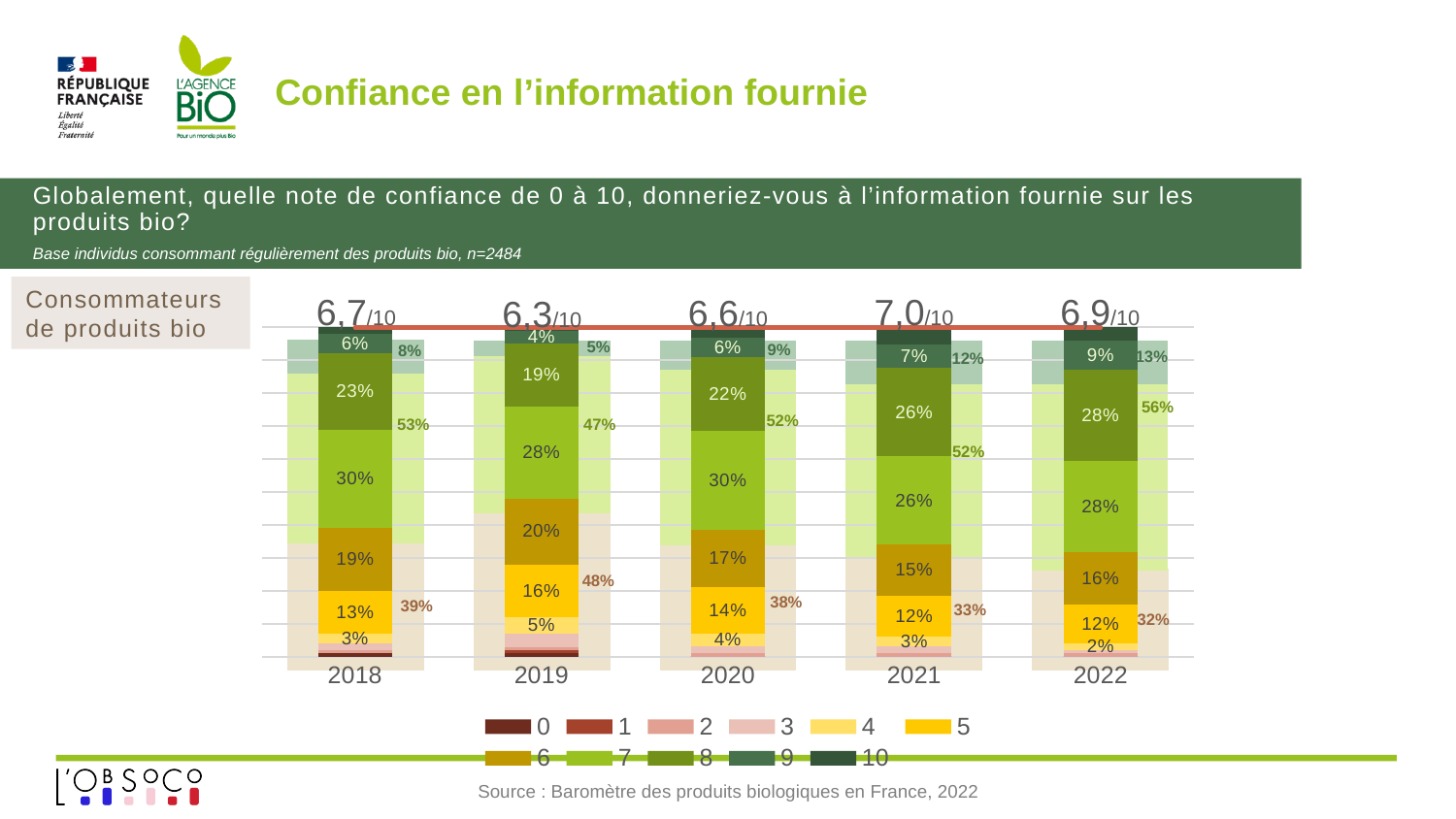

# Confiance en l’information fournie
Globalement, quelle note de confiance de 0 à 10, donneriez-vous à l’information fournie sur les produits bio?
Base individus consommant régulièrement des produits bio, n=2484
Consommateurs de produits bio
7,0/10
6,9/10
6,7/10
6,6/10
6,3/10

### Chart

| Category | 0 | 1 | 2 | 3 | 4 | 5 | 6 | 7 | 8 | 9 | 10 |  |
|---|---|---|---|---|---|---|---|---|---|---|---|---|
| 2018 | 0.01 | 0.0 | 0.01 | 0.02 | 0.03 | 0.13 | 0.19 | 0.3 | 0.23 | 0.06 | 0.02 | 0.39 |
| 2019 | 0.01 | 0.01 | 0.01 | 0.04 | 0.05 | 0.16 | 0.2 | 0.28 | 0.19 | 0.04 | 0.01 | 0.48000000000000004 |
| 2020 | 0.0 | 0.0 | 0.01 | 0.02 | 0.04 | 0.14 | 0.17 | 0.3 | 0.22 | 0.06 | 0.03 | 0.38 |
| 2021 | 0.0 | 0.0 | 0.01 | 0.02 | 0.03 | 0.12 | 0.15 | 0.26 | 0.26 | 0.07 | 0.05 | 0.32999999999999996 |
| 2022 | 0.0 | 0.0 | 0.01 | 0.01 | 0.02 | 0.12 | 0.16 | 0.28 | 0.28 | 0.09 | 0.04 | 0.32 |
5%
9%
8%
13%

12%

56%
52%
47%
53%
52%

48%

38%
39%
33%
32%